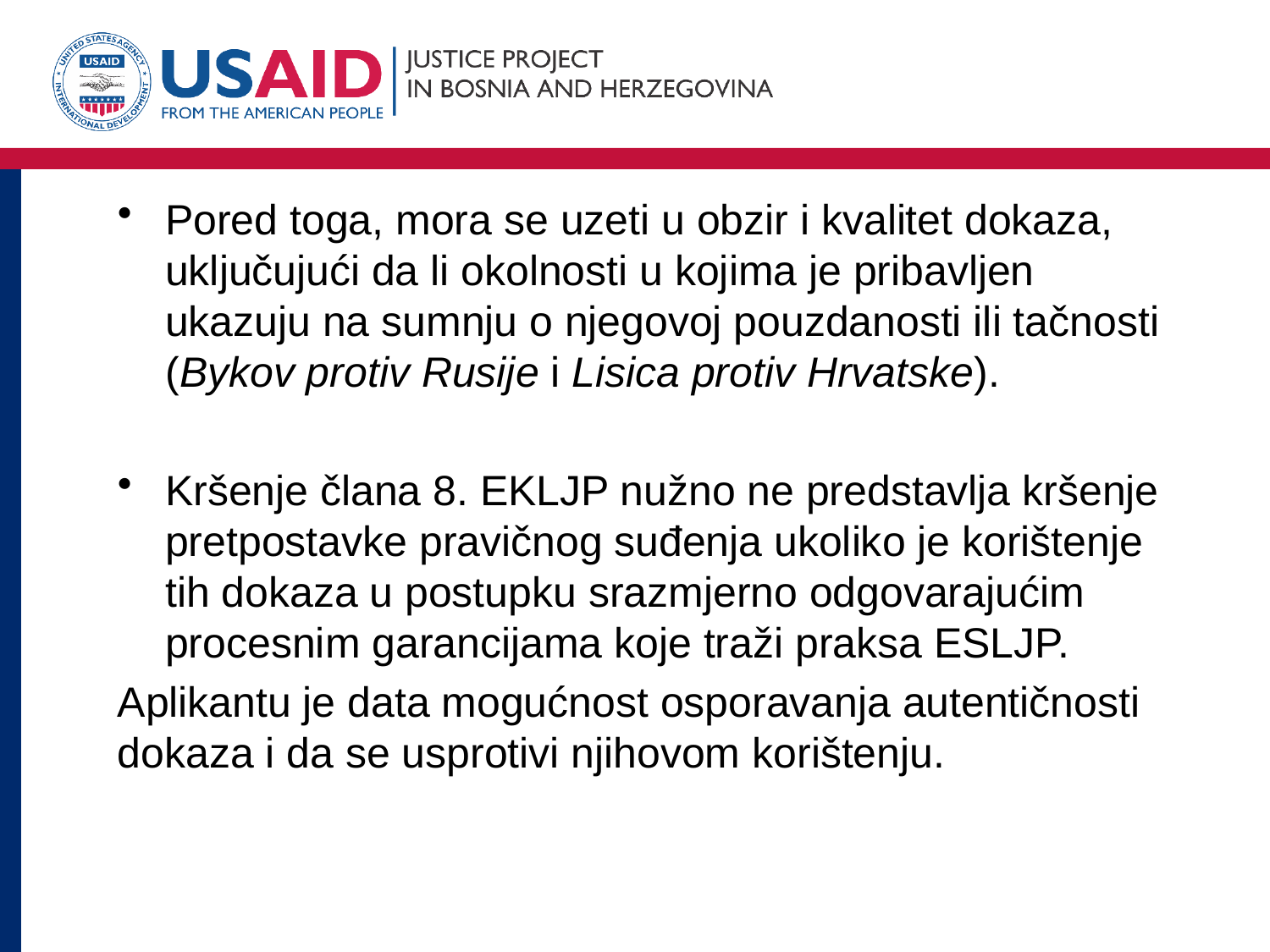

#
Pored toga, mora se uzeti u obzir i kvalitet dokaza, uključujući da li okolnosti u kojima je pribavljen ukazuju na sumnju o njegovoj pouzdanosti ili tačnosti (Bykov protiv Rusije i Lisica protiv Hrvatske).

Kršenje člana 8. EKLJP nužno ne predstavlja kršenje pretpostavke pravičnog suđenja ukoliko je korištenje tih dokaza u postupku srazmjerno odgovarajućim procesnim garancijama koje traži praksa ESLJP.
Aplikantu je data mogućnost osporavanja autentičnosti dokaza i da se usprotivi njihovom korištenju.